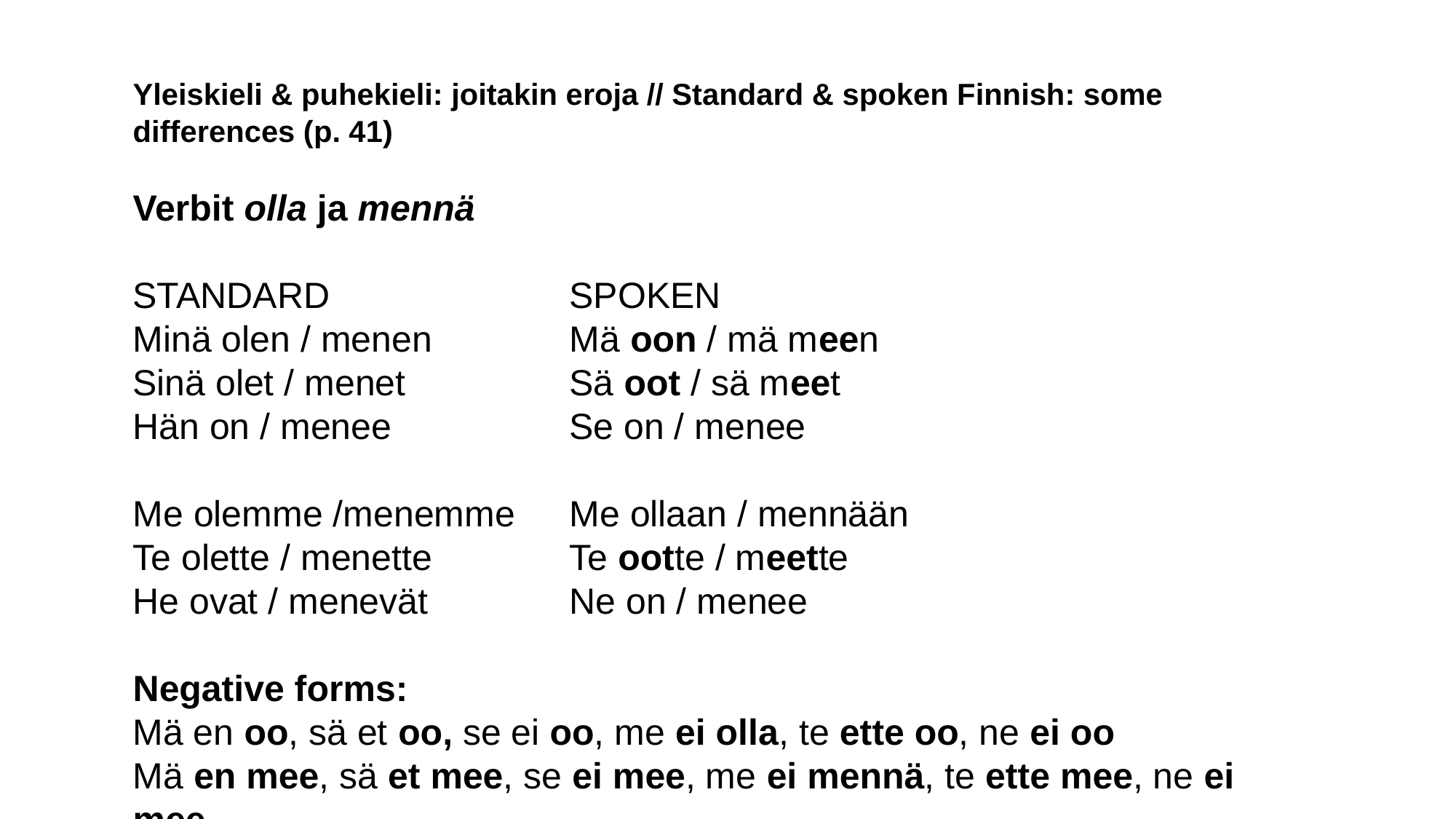

Yleiskieli & puhekieli: joitakin eroja // Standard & spoken Finnish: some differences (p. 41)

Verbit olla ja mennä

STANDARD			SPOKEN
Minä olen / menen		Mä oon / mä meen
Sinä olet / menet		Sä oot / sä meet
Hän on / menee		Se on / menee

Me olemme /menemme	Me ollaan / mennään
Te olette / menette		Te ootte / meette
He ovat / menevät		Ne on / menee

Negative forms:
Mä en oo, sä et oo, se ei oo, me ei olla, te ette oo, ne ei oo
Mä en mee, sä et mee, se ei mee, me ei mennä, te ette mee, ne ei mee